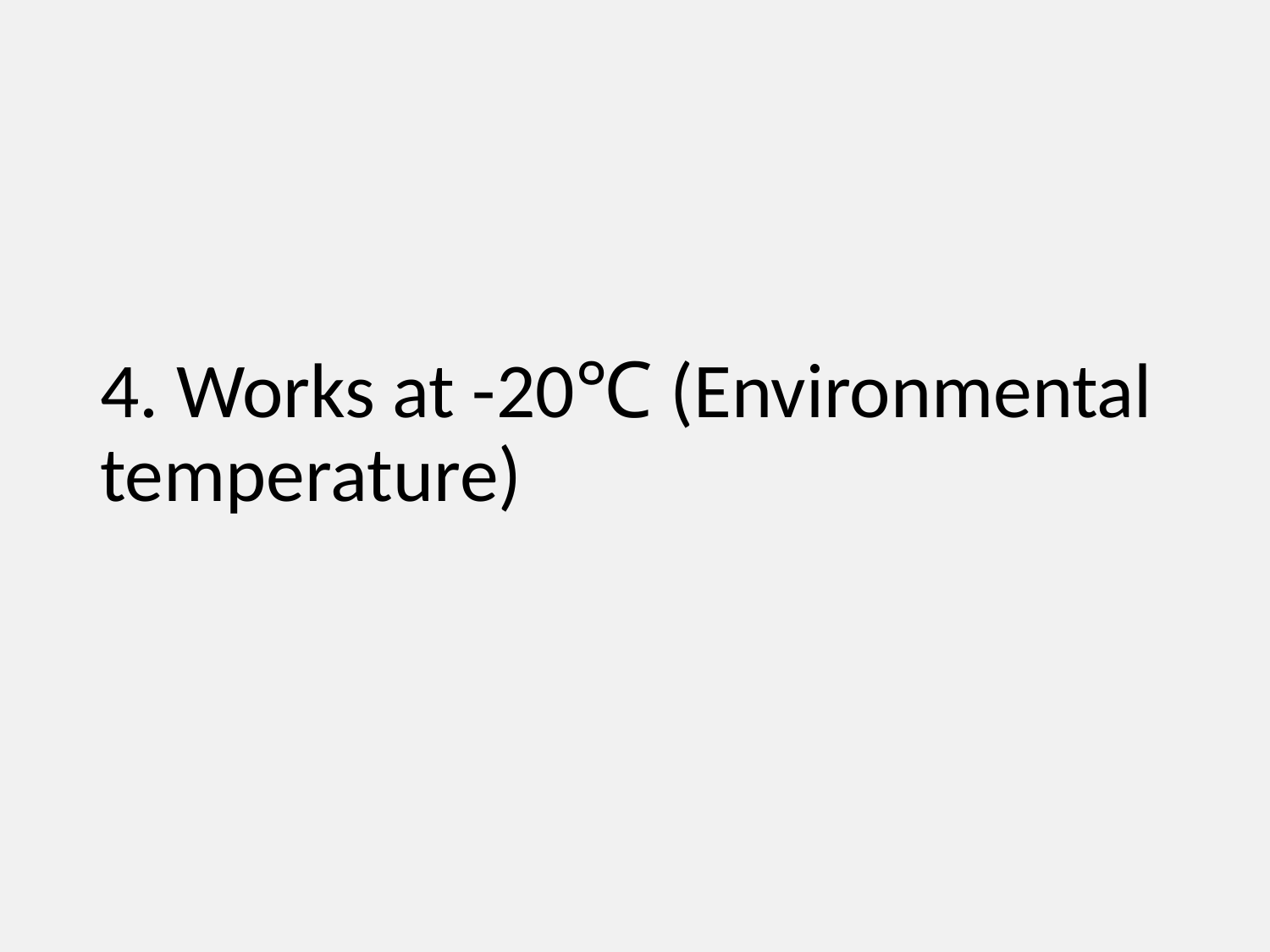

# 4. Works at -20℃ (Environmental temperature)